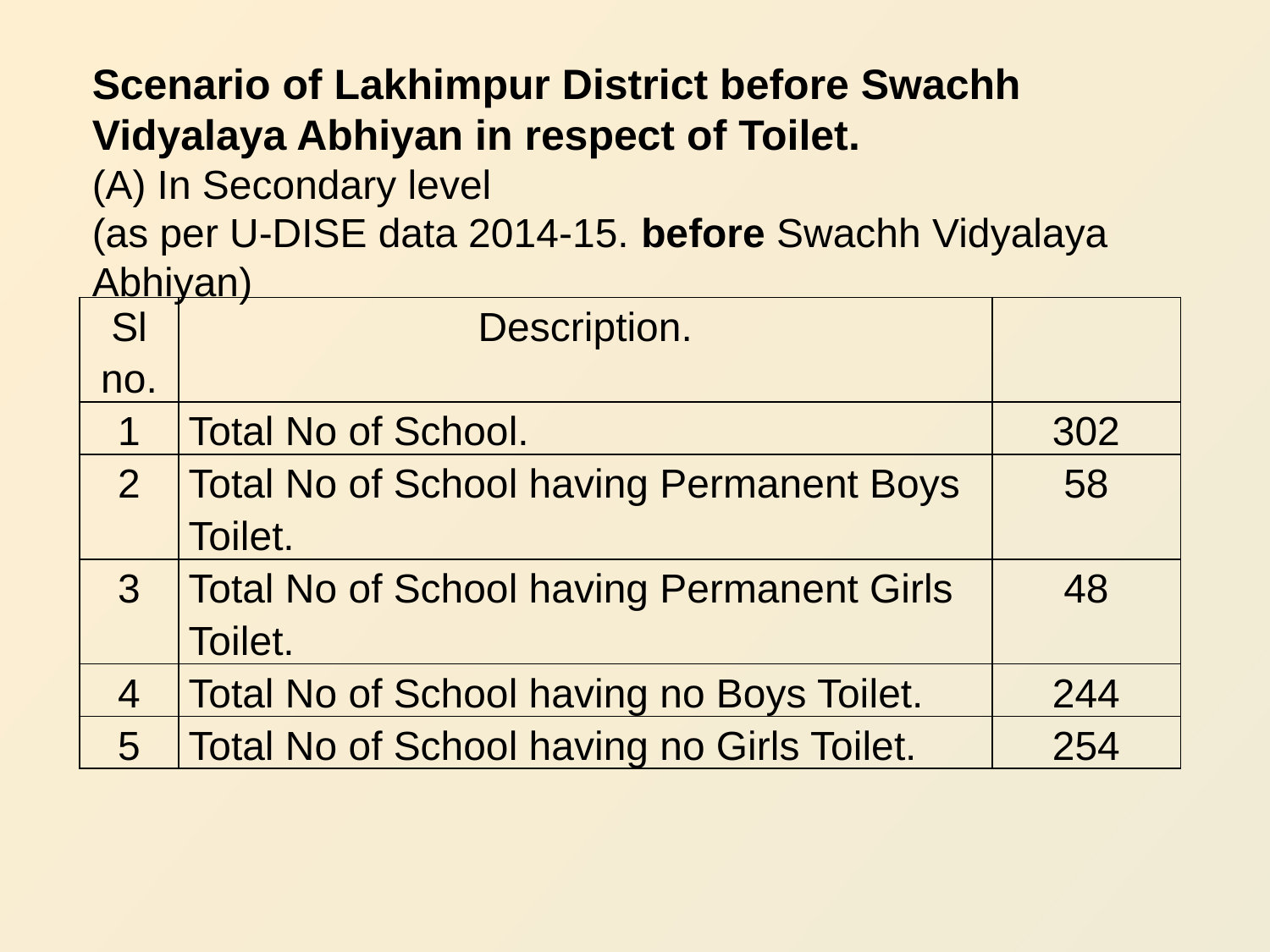

Scenario of Lakhimpur District before Swachh Vidyalaya Abhiyan in respect of Toilet.
(A) In Secondary level
(as per U-DISE data 2014-15. before Swachh Vidyalaya Abhiyan)
| Sl no. | Description. |  |
| --- | --- | --- |
| 1 | Total No of School. | 302 |
| 2 | Total No of School having Permanent Boys Toilet. | 58 |
| 3 | Total No of School having Permanent Girls Toilet. | 48 |
| 4 | Total No of School having no Boys Toilet. | 244 |
| 5 | Total No of School having no Girls Toilet. | 254 |